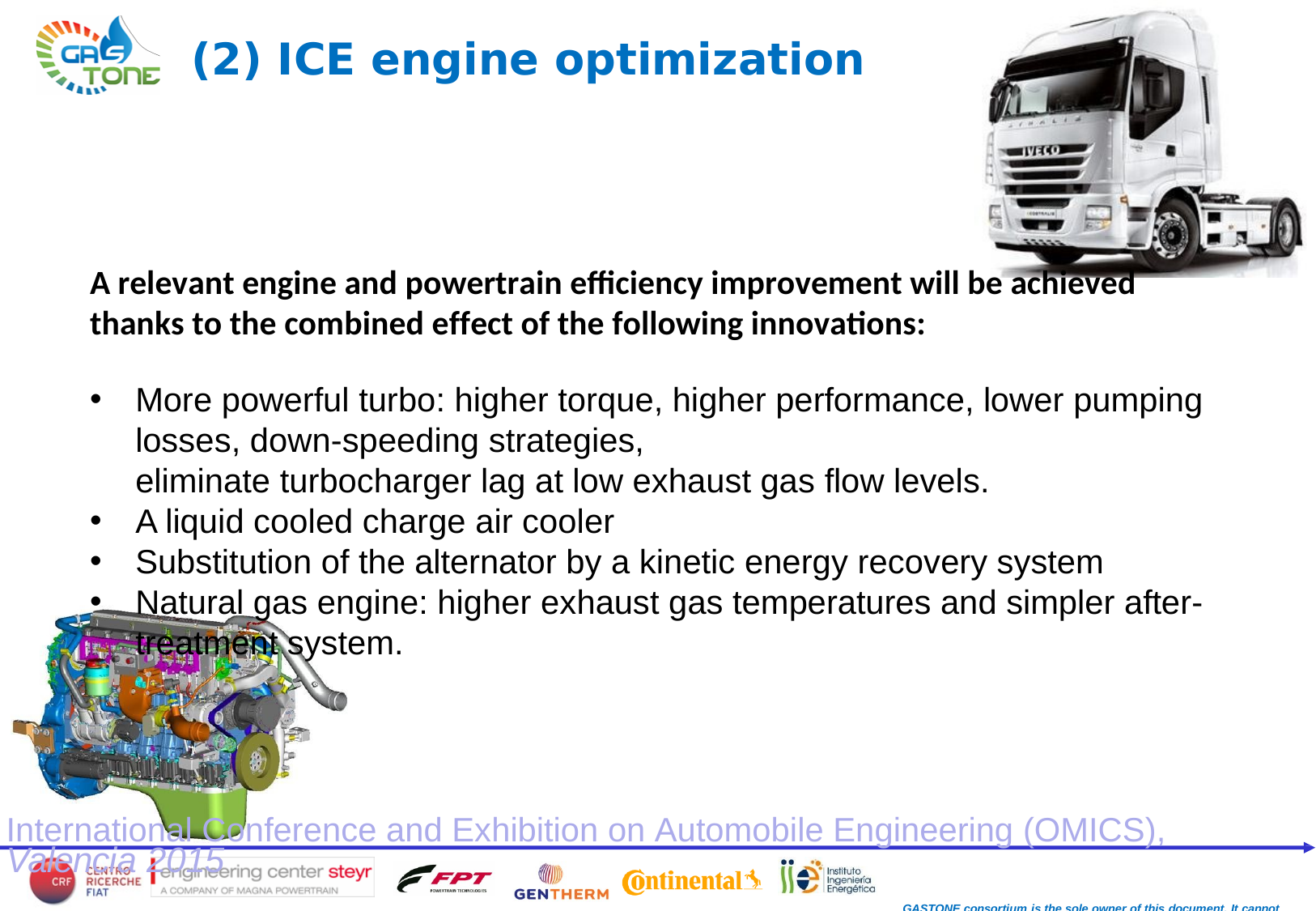

# (2) ICE engine optimization
A relevant engine and powertrain efficiency improvement will be achieved thanks to the combined effect of the following innovations:

More powerful turbo: higher torque, higher performance, lower pumping losses, down-speeding strategies,
eliminate turbocharger lag at low exhaust gas flow levels.
A liquid cooled charge air cooler
Substitution of the alternator by a kinetic energy recovery system
Natural gas engine: higher exhaust gas temperatures and simpler after-treatment system.

International Conference and Exhibition on Automobile Engineering (OMICS), Valencia 2015
GASTONE consortium is the sole owner of this document. It cannot be copied or given to third parties without permission.